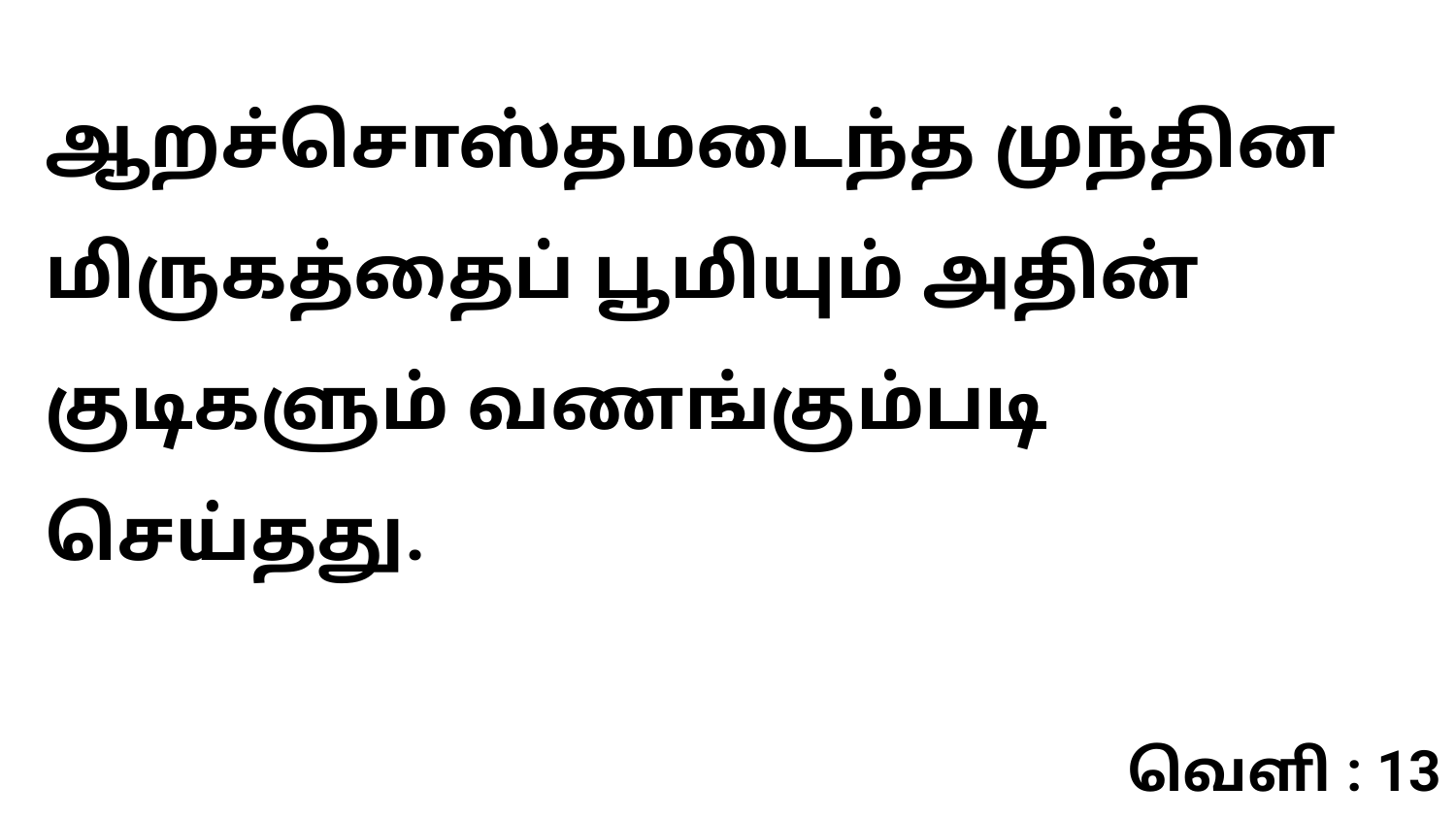

ஆறச்சொஸ்தமடைந்த முந்தின மிருகத்தைப் பூமியும் அதின் குடிகளும் வணங்கும்படி செய்தது.
வெளி : 13